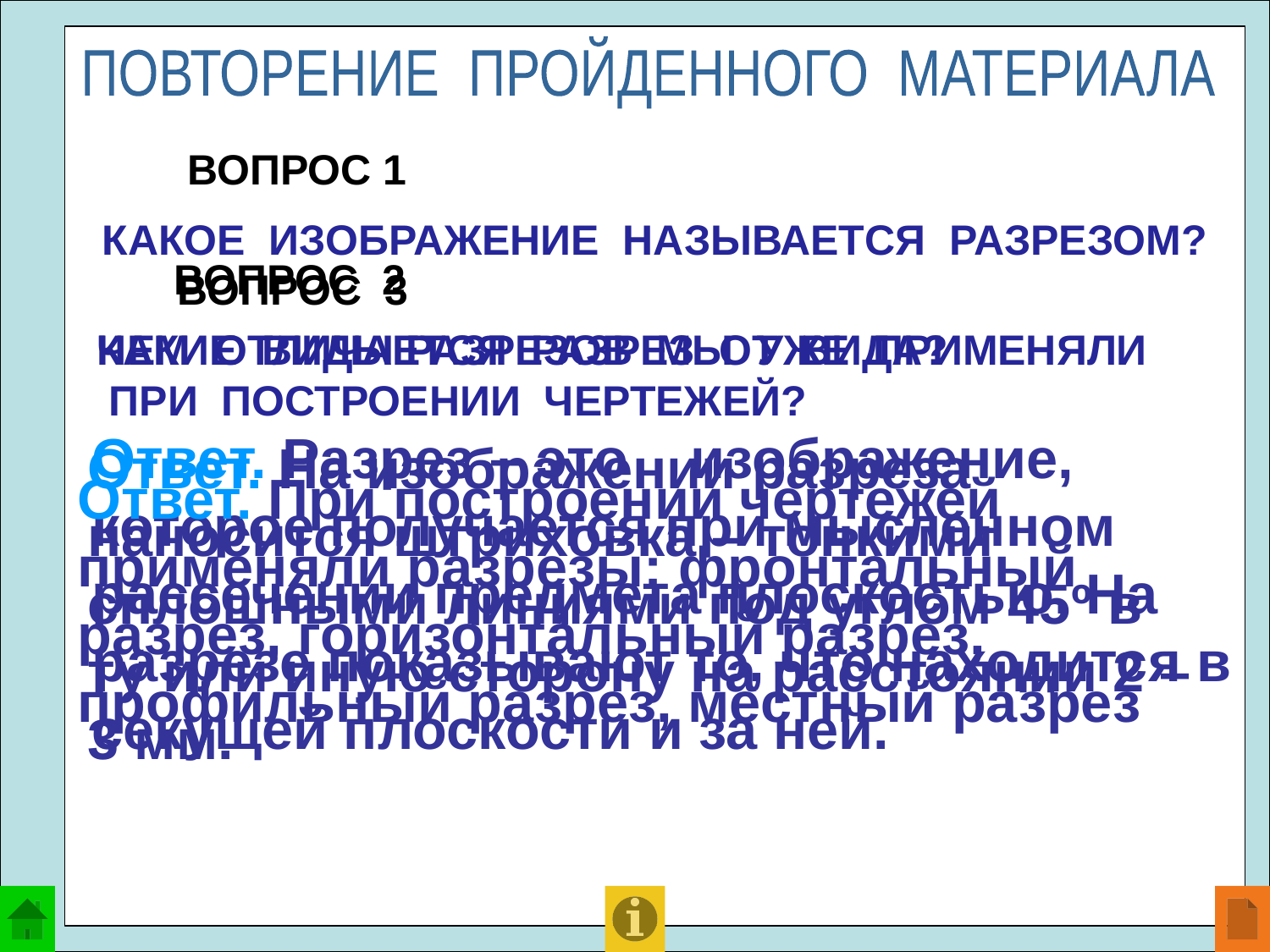

ПОВТОРЕНИЕ  ПРОЙДЕННОГО  МАТЕРИАЛА
ВОПРОС 1
КАКОЕ  ИЗОБРАЖЕНИЕ  НАЗЫВАЕТСЯ  РАЗРЕЗОМ?
ВОПРОС  2
ВОПРОС  3
КАКИЕ  ВИДЫ РАЗРЕЗОВ  МЫ  УЖЕ  ПРИМЕНЯЛИ  ПРИ  ПОСТРОЕНИИ  ЧЕРТЕЖЕЙ?
ЧЕМ  ОТЛИЧАЕТСЯ  РАЗРЕЗ  ОТ  ВИДА?
Ответ. Разрез – это    изображение, которое получается при мысленном рассечении предмета плоскостью. На разрезе показывают то, что находится в секущей плоскости и за ней.
Ответ. На изображении разреза наносится штриховка – тонкими сплошными линиями под углом 45º в ту или иную сторону на расстоянии 2 – 3 мм.
Ответ. При построении чертежей применяли разрезы: фронтальный разрез, горизонтальный разрез, профильный разрез, местный разрез